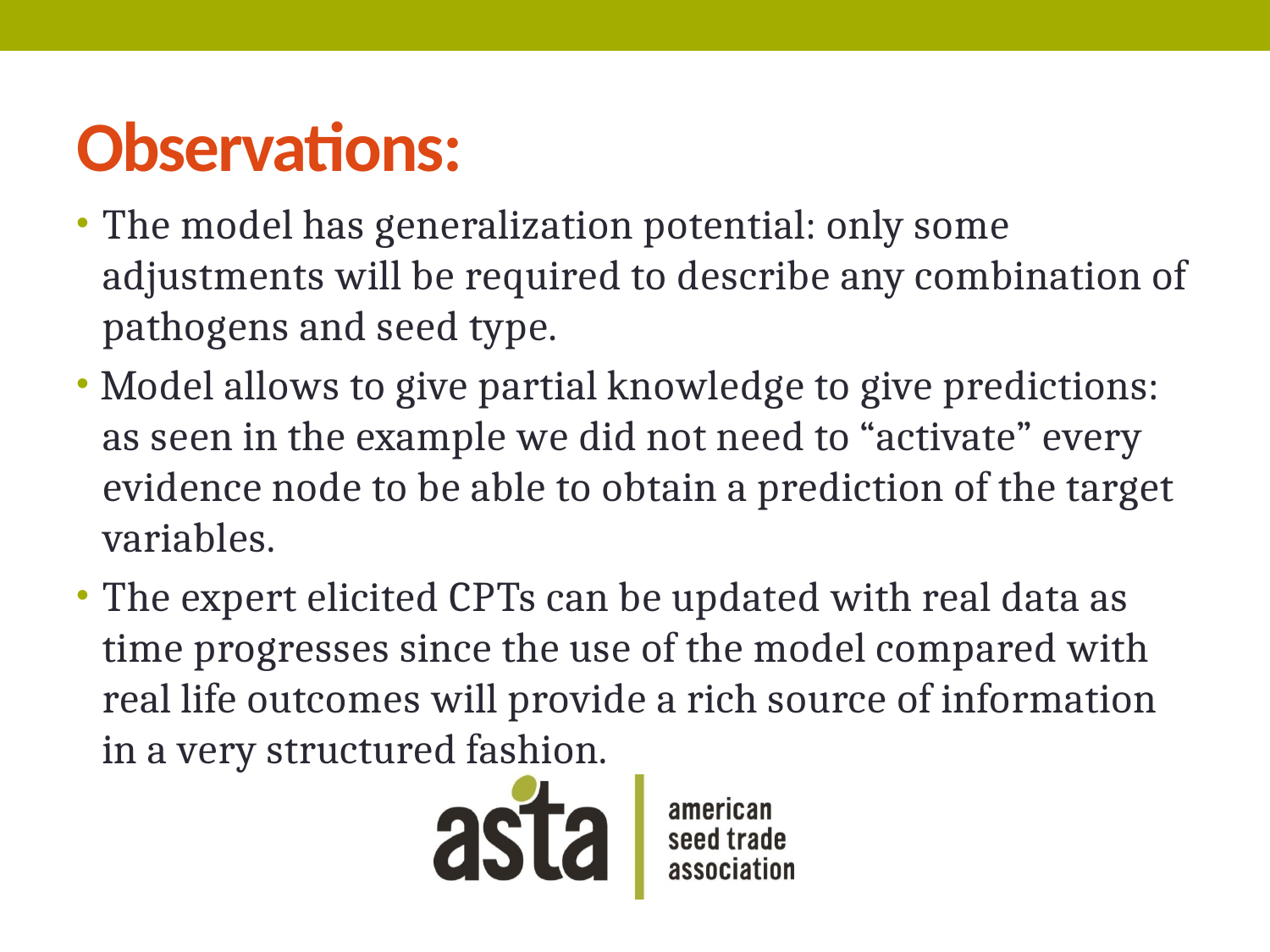

# Observations:
The model has generalization potential: only some adjustments will be required to describe any combination of pathogens and seed type.
Model allows to give partial knowledge to give predictions:  as seen in the example we did not need to “activate” every evidence node to be able to obtain a prediction of the target variables.
The expert elicited CPTs can be updated with real data as time progresses since the use of the model compared with real life outcomes will provide a rich source of information in a very structured fashion.